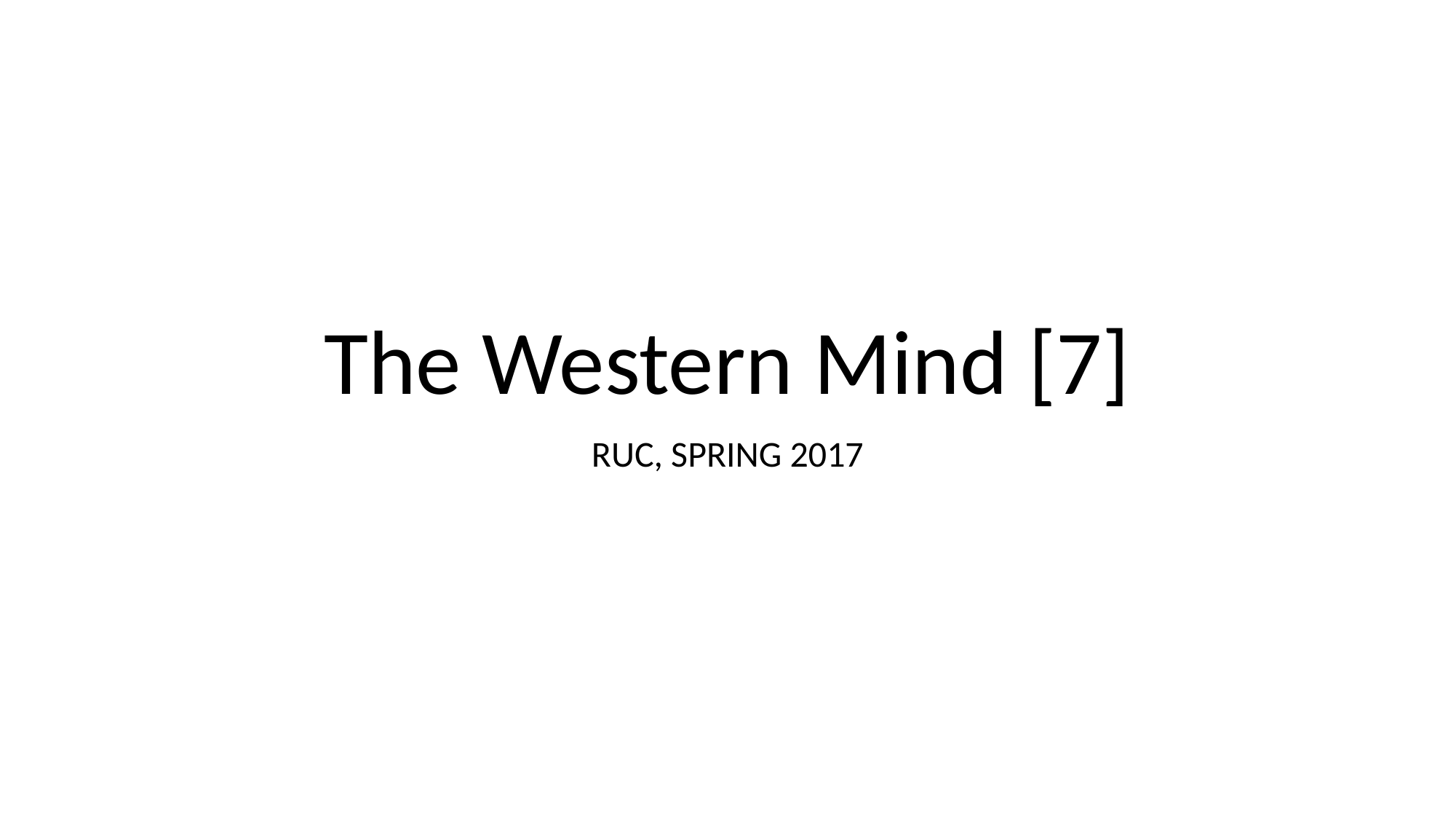

# The Western Mind [7]
RUC, SPRING 2017